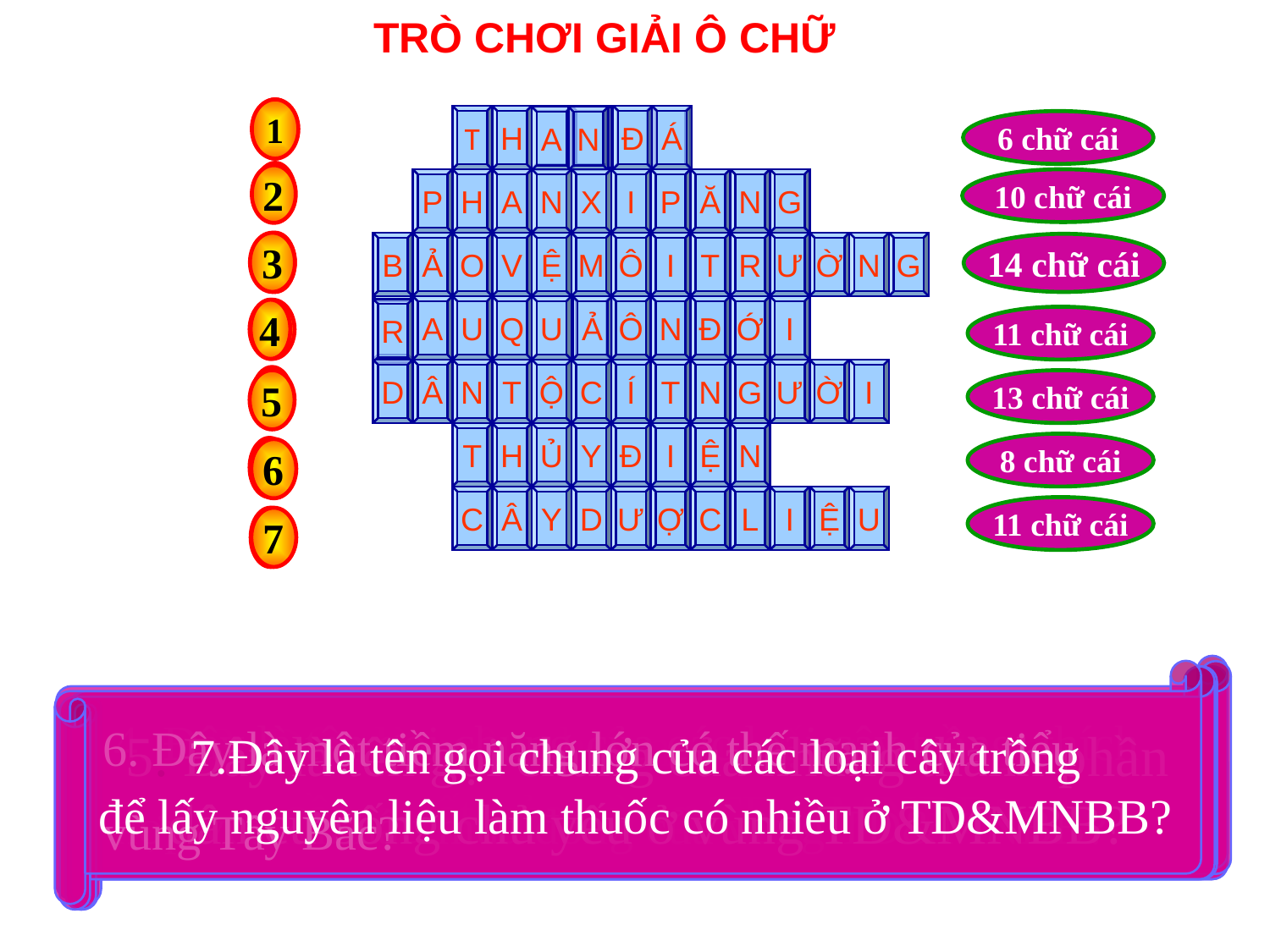

TRÒ CHƠI GIẢI Ô CHỮ

1
1

T

H

Đ

Á
A
N
6 chữ cái
2
2

P

H

A

N

X

I

P

Ă

N

G
10 chữ cái
3
3

B

Ả

O

V

Ệ

M

Ô

I

T

R

Ư

Ờ

N

G
14 chữ cái

A

U

Q

U

Ả

Ô

N

Đ

Ớ

I
R
4
4
11 chữ cái

D

Â

N

T

Ộ

C

Í

T

N

G

Ư

Ờ

I
5
5
13 chữ cái

T

H

Ủ

Y

Đ

I

Ệ

N
8 chữ cái
6
6

C

Â

Y

D

Ư

Ợ

C

L

I

Ệ

U
11 chữ cái
7
7
3. Đây là một nhiệm vụ rất quan trọng,
 cần thiết của vùng TD&MNBB?.
 7.Đây là tên gọi chung của các loại cây trồng
để lấy nguyên liệu làm thuốc có nhiều ở TD&MNBB?
4. Đây là tên gọi chung của các loại cây trồng  thích
hợp với khí hậu mùa đông của vùng TD&MNBB?
6. Đây là một tiềm năng lớn có thế mạnh của tiểu
vùng Tây Bắc?
2. Đây là tên của đỉnh núi cao nhất nằm ở tiểu
vùng Tây Bắc.?
 5. Đây là tên gọi chung của những thành phần
dân cư sống chủ yếu ở vùng TD&MNBB?
1. Đây là tên của 1 loại tài nguyên khoáng sản có
nhiều ở tiểu vùng Đông Bắc?